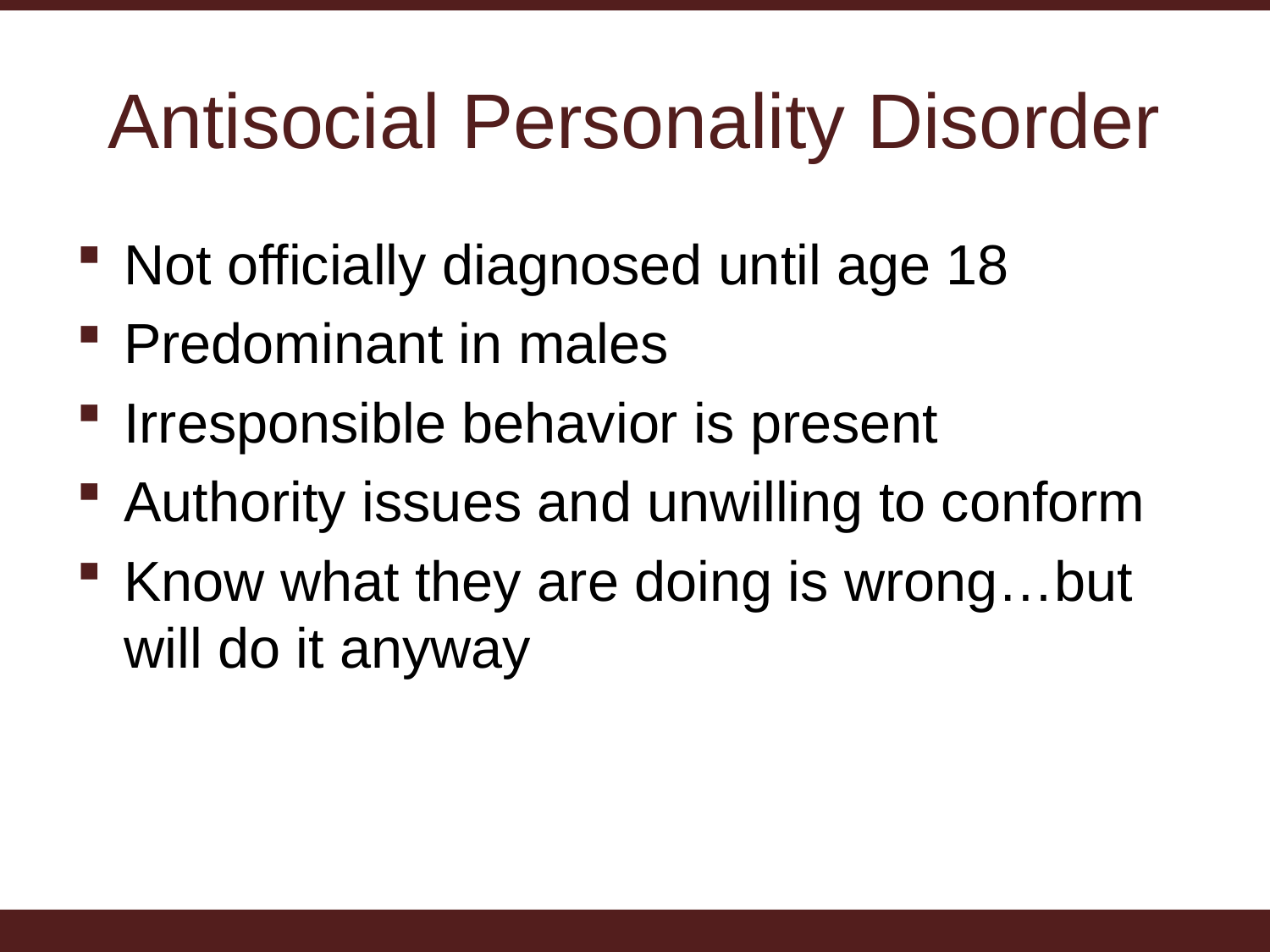

# Antisocial Personality Disorder
Not officially diagnosed until age 18
Predominant in males
Irresponsible behavior is present
Authority issues and unwilling to conform
Know what they are doing is wrong…but will do it anyway